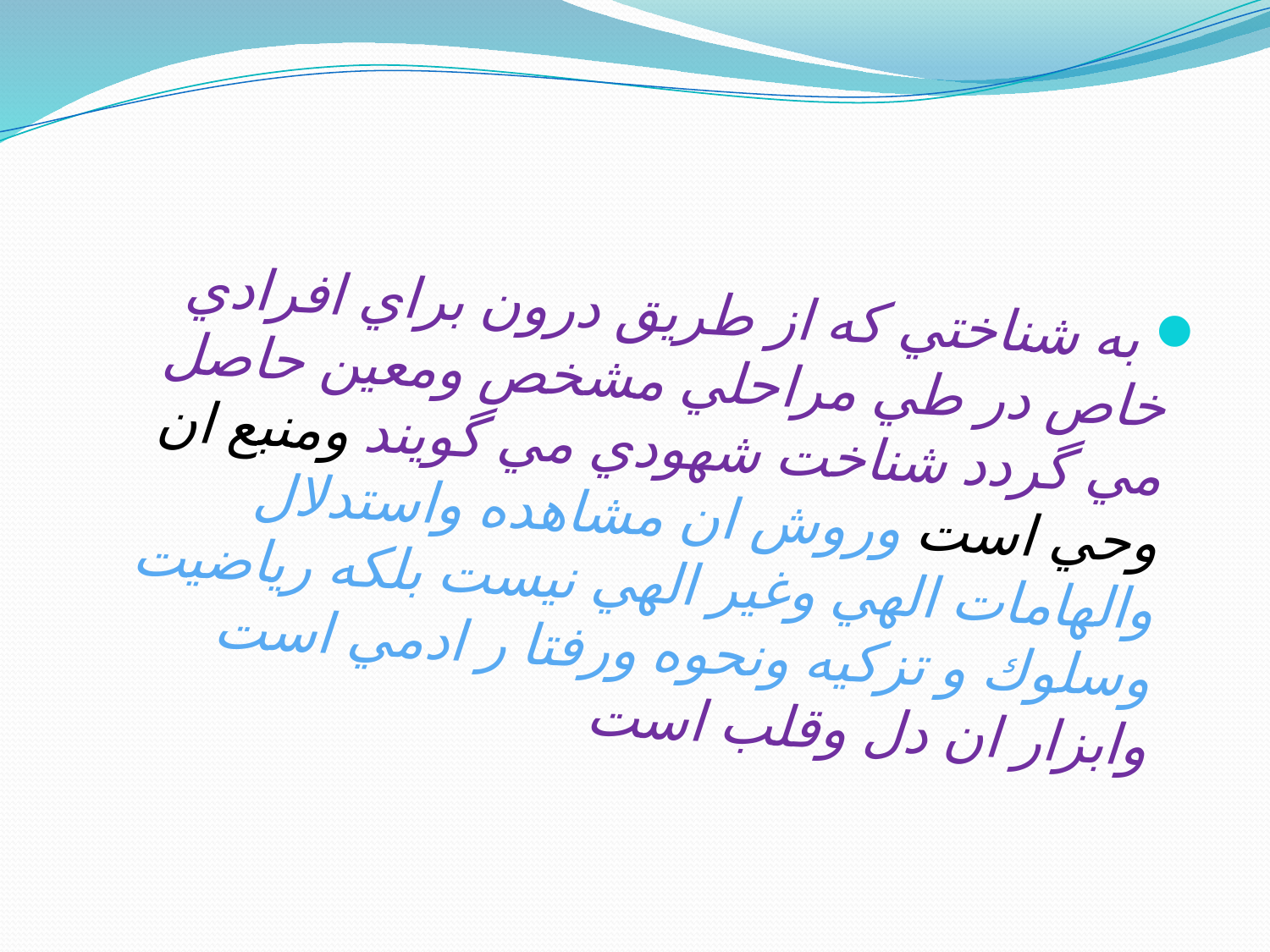

#
 به شناختي كه از طريق درون براي افرادي خاص در طي مراحلي مشخص ومعين حاصل مي گردد شناخت شهودي مي گويند ومنبع ان  وحي است وروش ان مشاهده واستدلال والهامات الهي وغير الهي نيست بلكه رياضيت وسلوك و تزكيه ونحوه ورفتا ر ادمي است وابزار ان دل وقلب است